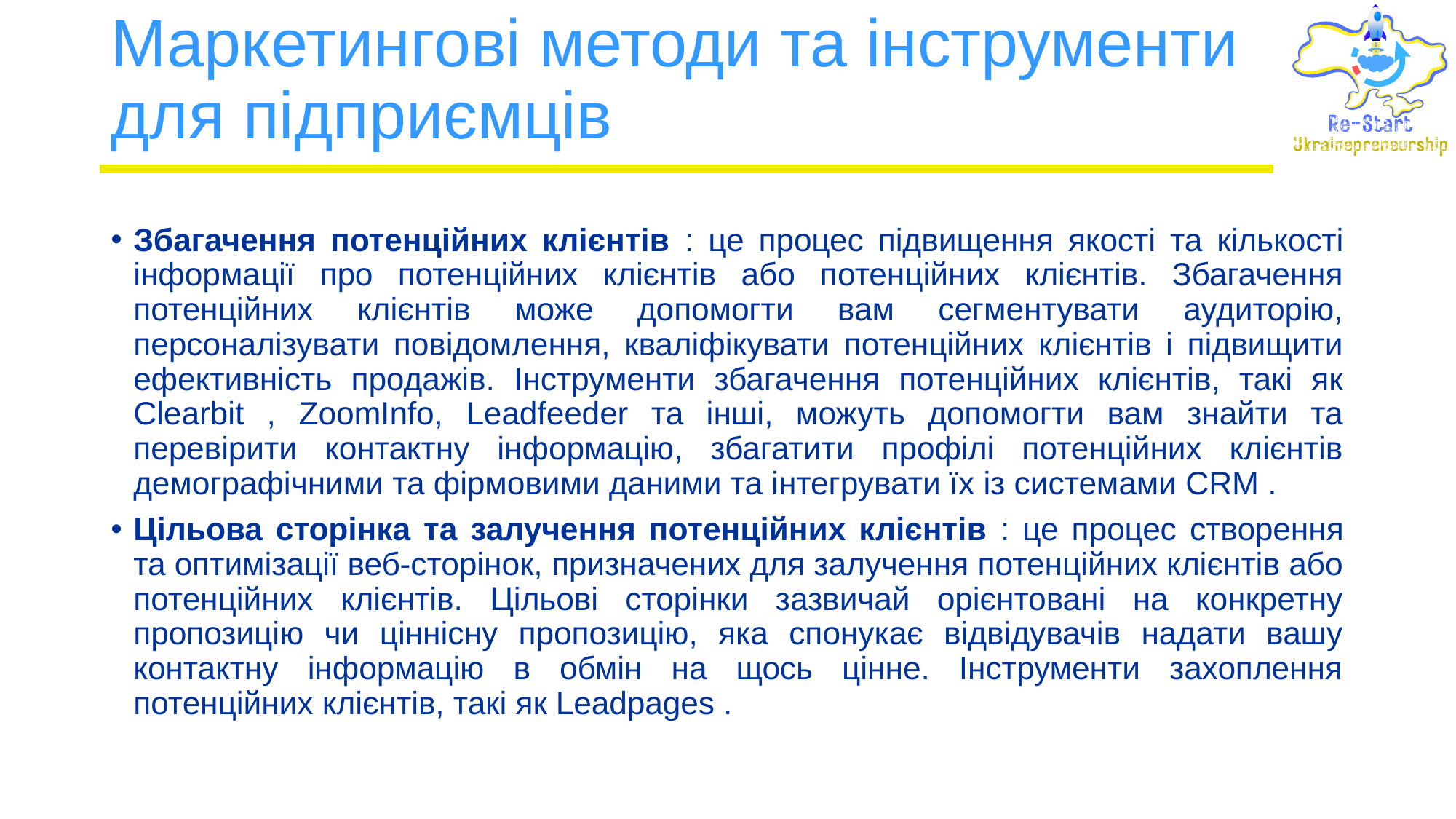

# Маркетингові методи та інструменти для підприємців
Збагачення потенційних клієнтів : це процес підвищення якості та кількості інформації про потенційних клієнтів або потенційних клієнтів. Збагачення потенційних клієнтів може допомогти вам сегментувати аудиторію, персоналізувати повідомлення, кваліфікувати потенційних клієнтів і підвищити ефективність продажів. Інструменти збагачення потенційних клієнтів, такі як Clearbit , ZoomInfo, Leadfeeder та інші, можуть допомогти вам знайти та перевірити контактну інформацію, збагатити профілі потенційних клієнтів демографічними та фірмовими даними та інтегрувати їх із системами CRM .
Цільова сторінка та залучення потенційних клієнтів : це процес створення та оптимізації веб-сторінок, призначених для залучення потенційних клієнтів або потенційних клієнтів. Цільові сторінки зазвичай орієнтовані на конкретну пропозицію чи ціннісну пропозицію, яка спонукає відвідувачів надати вашу контактну інформацію в обмін на щось цінне. Інструменти захоплення потенційних клієнтів, такі як Leadpages .